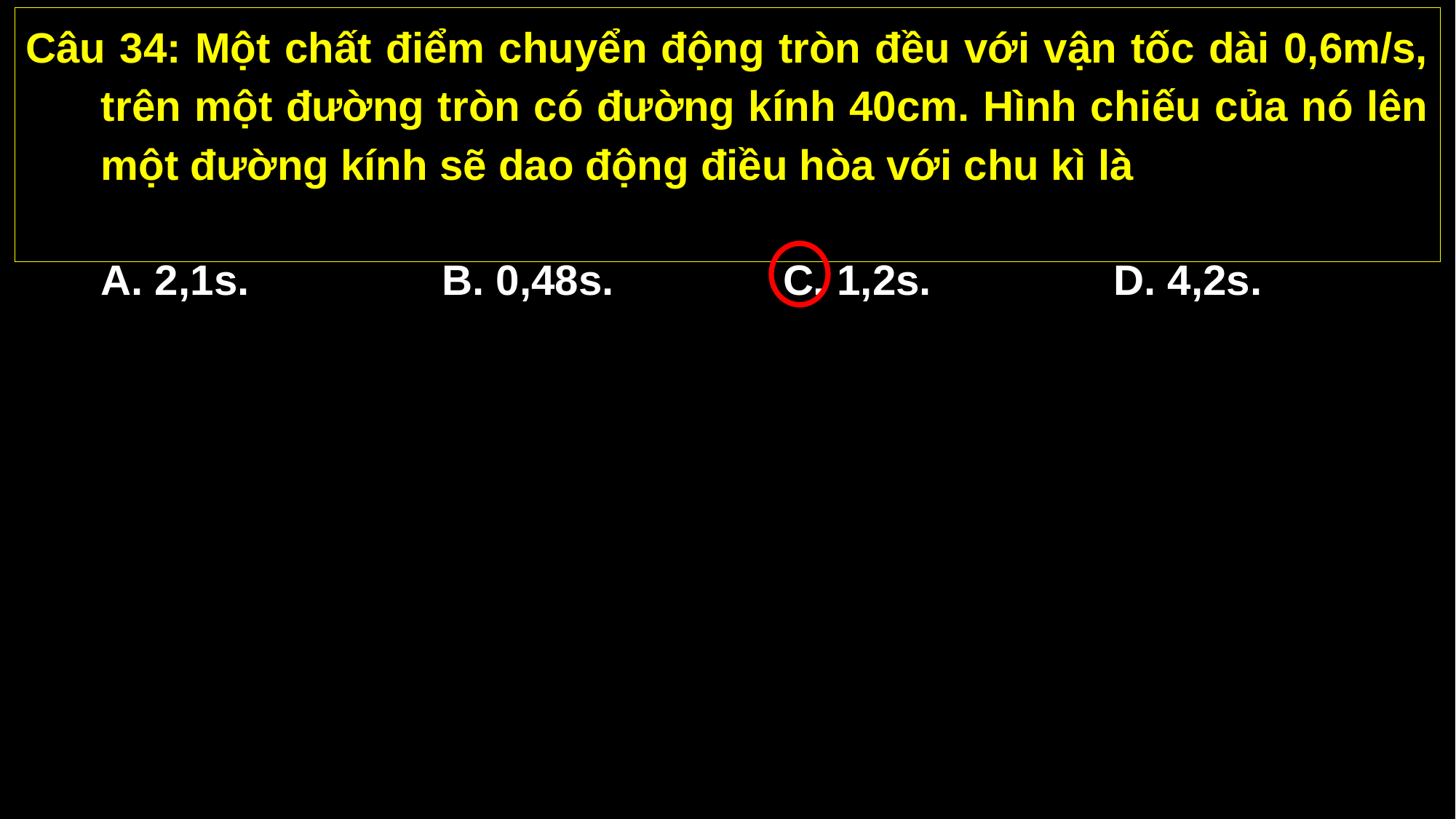

Câu 34: Một chất điểm chuyển động tròn đều với vận tốc dài 0,6m/s, trên một đường tròn có đường kính 40cm. Hình chiếu của nó lên một đường kính sẽ dao động điều hòa với chu kì là

A. 2,1s.
B. 0,48s.
C. 1,2s.
D. 4,2s.